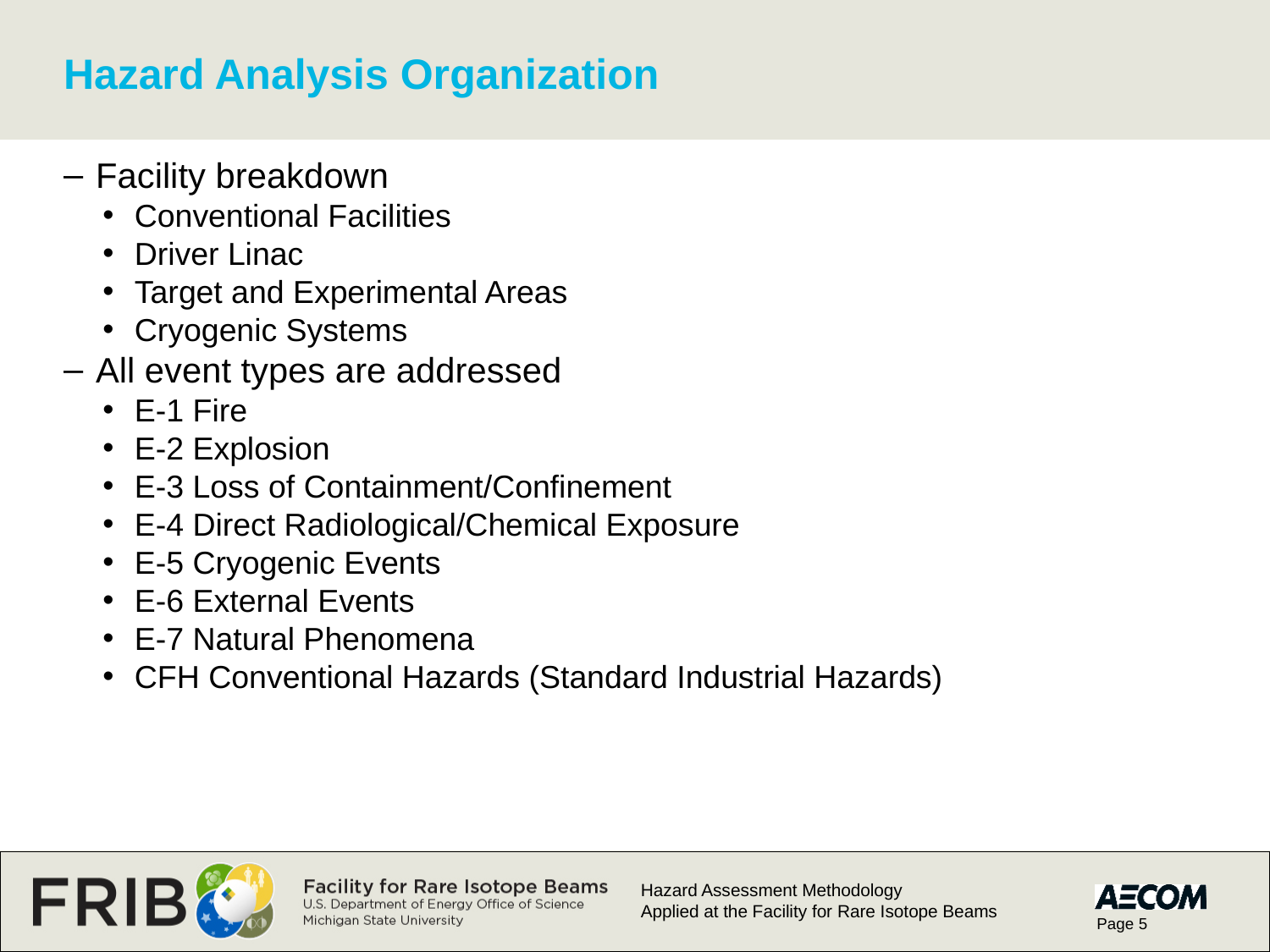

# Hazard Analysis Organization
Facility breakdown
Conventional Facilities
Driver Linac
Target and Experimental Areas
Cryogenic Systems
All event types are addressed
E-1 Fire
E-2 Explosion
E-3 Loss of Containment/Confinement
E-4 Direct Radiological/Chemical Exposure
E-5 Cryogenic Events
E-6 External Events
E-7 Natural Phenomena
CFH Conventional Hazards (Standard Industrial Hazards)
Hazard Assessment Methodology
Applied at the Facility for Rare Isotope Beams
Page 5